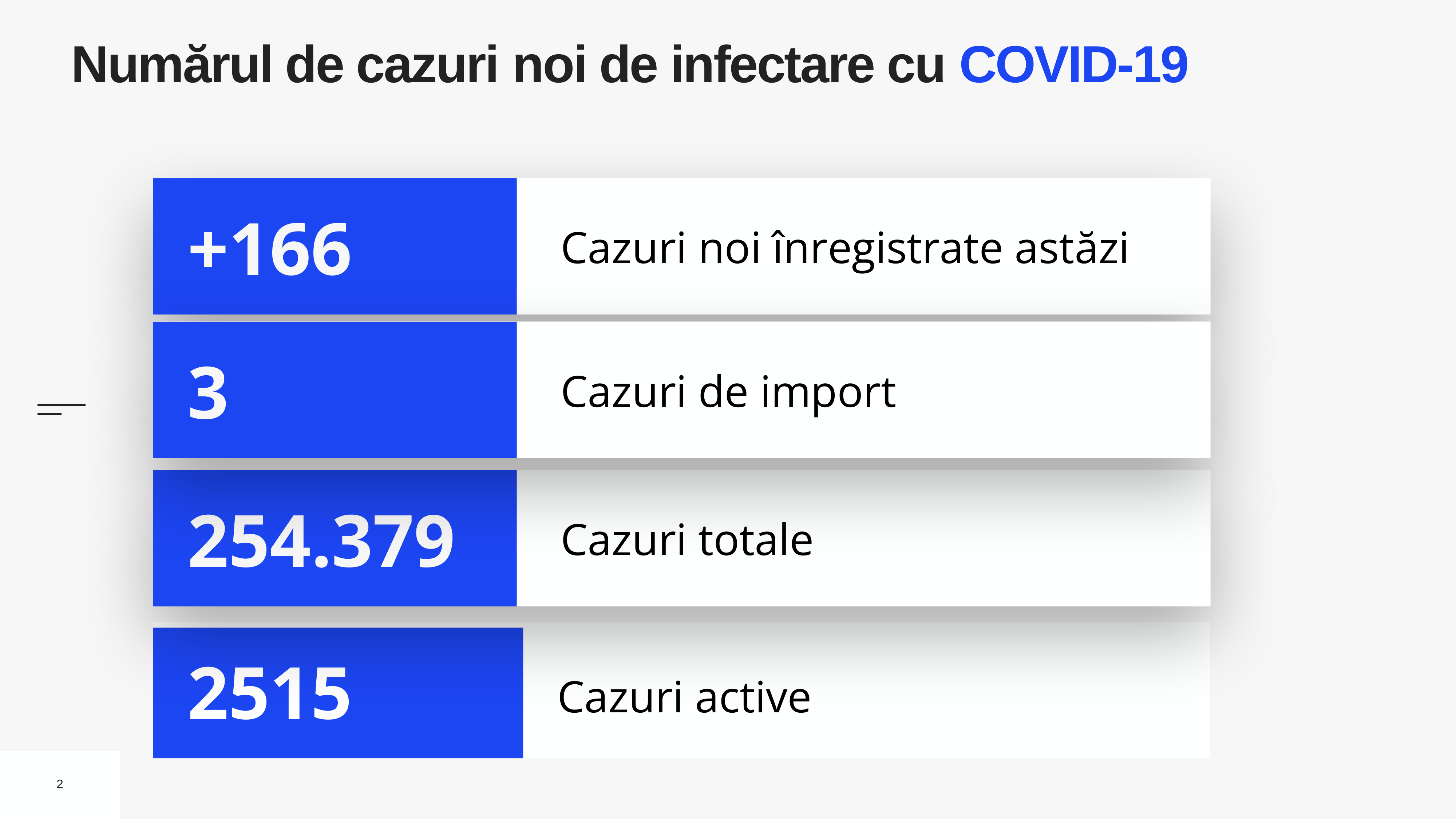

# Numărul de cazuri noi de infectare cu COVID-19

Cazuri noi înregistrate astăzi

+166

Cazuri de import

3

Cazuri totale

254.379

Cazuri active

2515
2